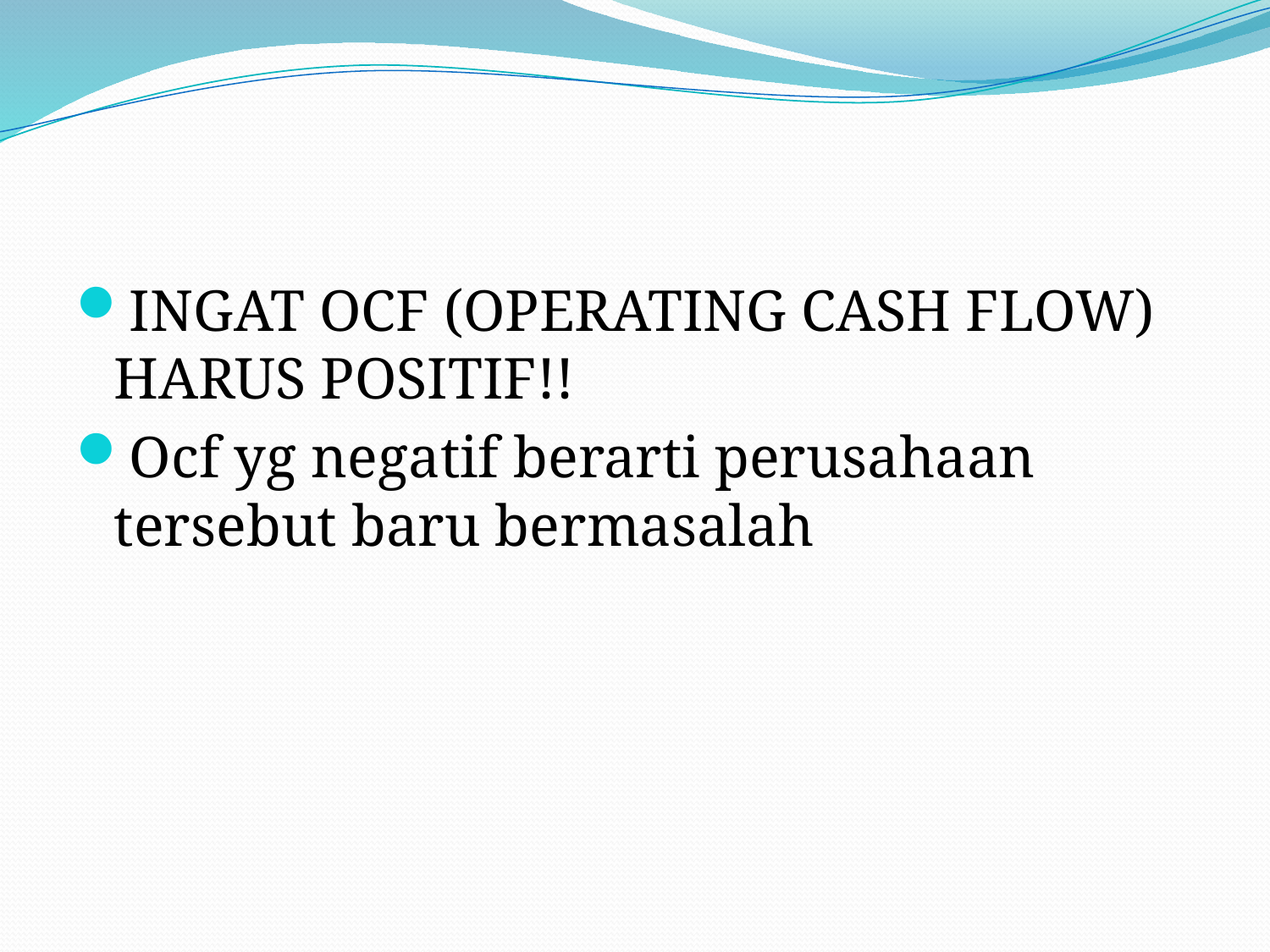

INGAT OCF (OPERATING CASH FLOW) HARUS POSITIF!!
Ocf yg negatif berarti perusahaan tersebut baru bermasalah